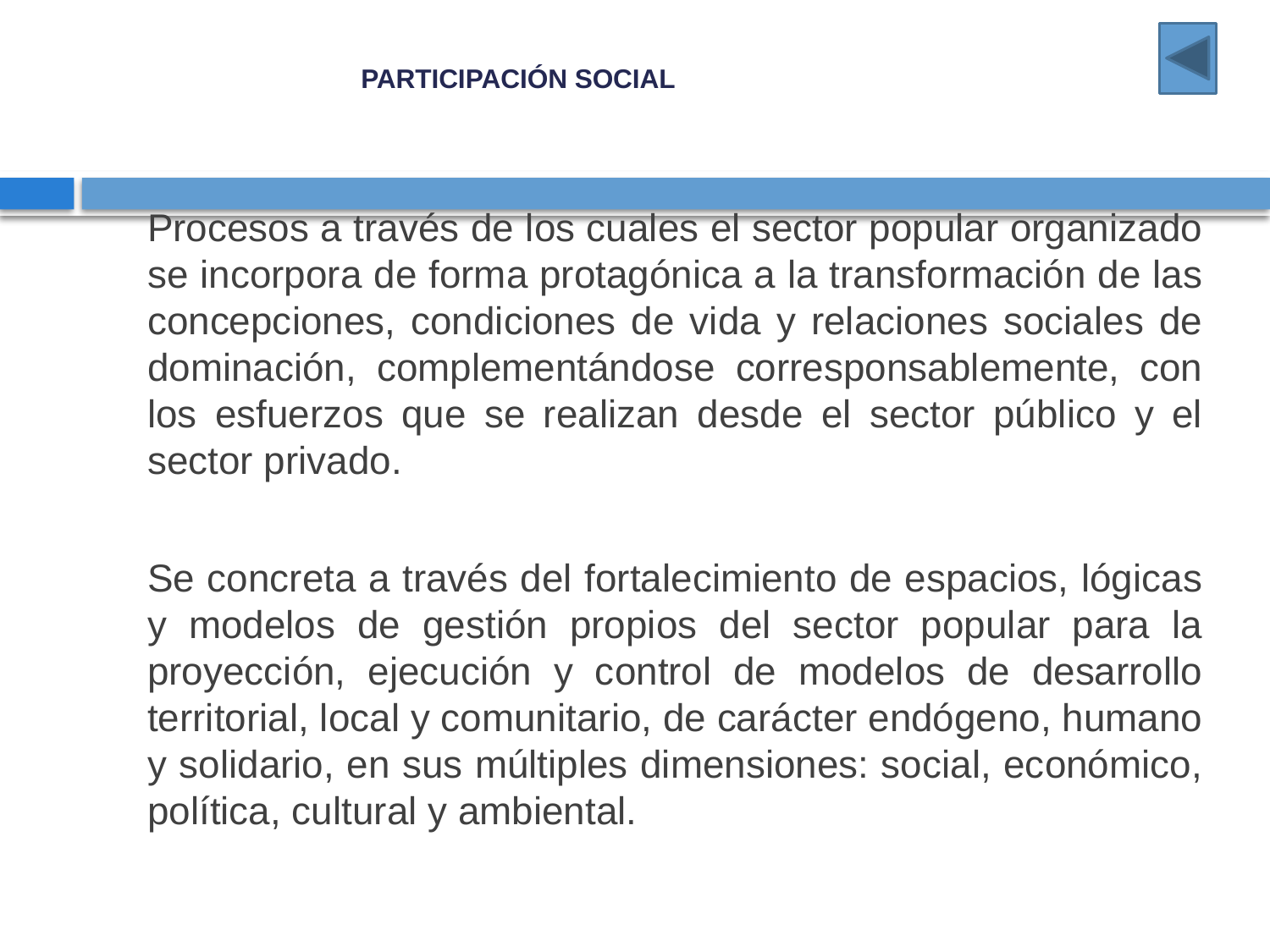

# PARTICIPACIÓN SOCIAL

Procesos a través de los cuales el sector popular organizado se incorpora de forma protagónica a la transformación de las concepciones, condiciones de vida y relaciones sociales de dominación, complementándose corresponsablemente, con los esfuerzos que se realizan desde el sector público y el sector privado.

Se concreta a través del fortalecimiento de espacios, lógicas y modelos de gestión propios del sector popular para la proyección, ejecución y control de modelos de desarrollo territorial, local y comunitario, de carácter endógeno, humano y solidario, en sus múltiples dimensiones: social, económico, política, cultural y ambiental.